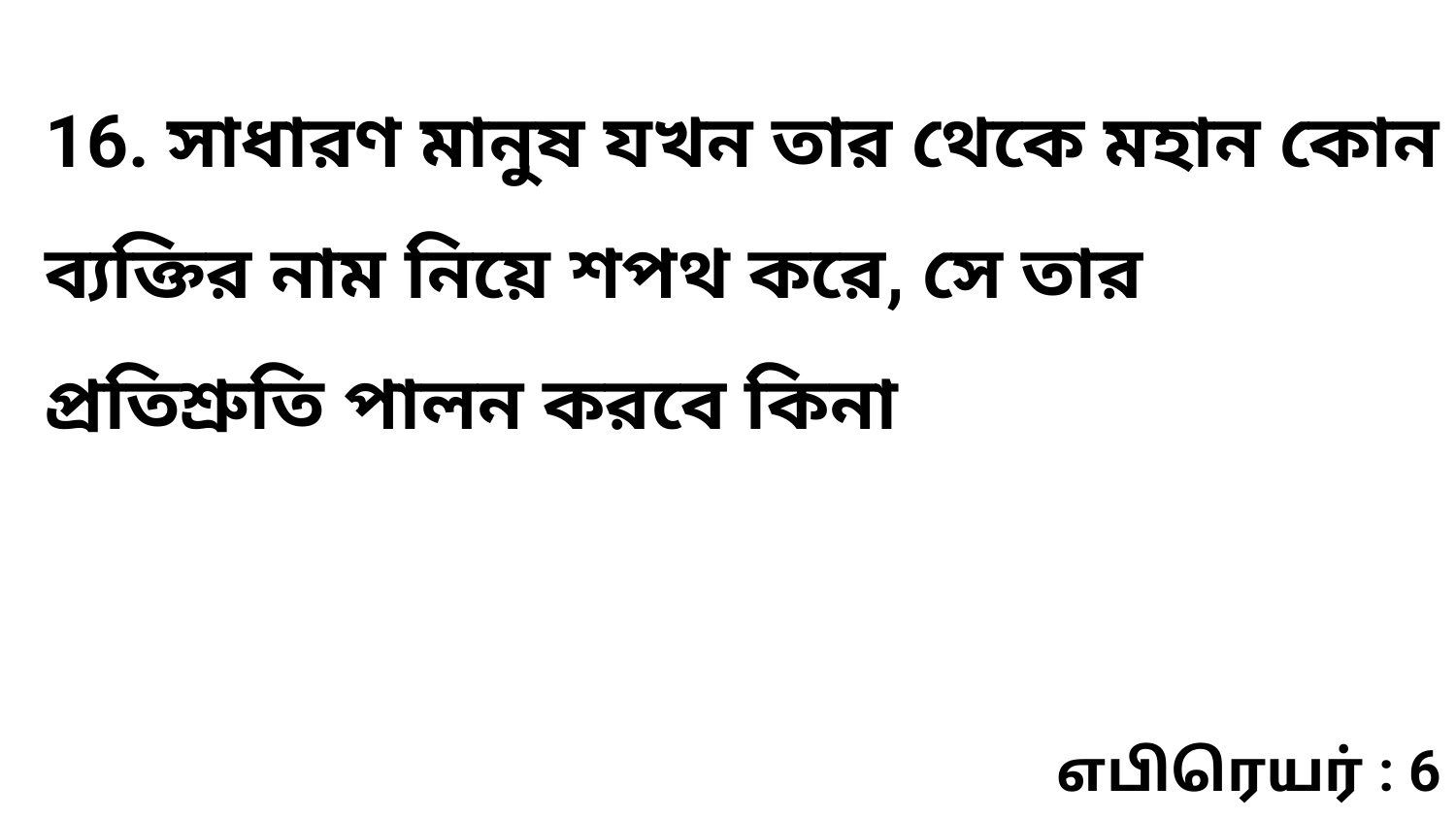

16. সাধারণ মানুষ যখন তার থেকে মহান কোন ব্যক্তির নাম নিয়ে শপথ করে, সে তার প্রতিশ্রুতি পালন করবে কিনা
எபிரெயர் : 6